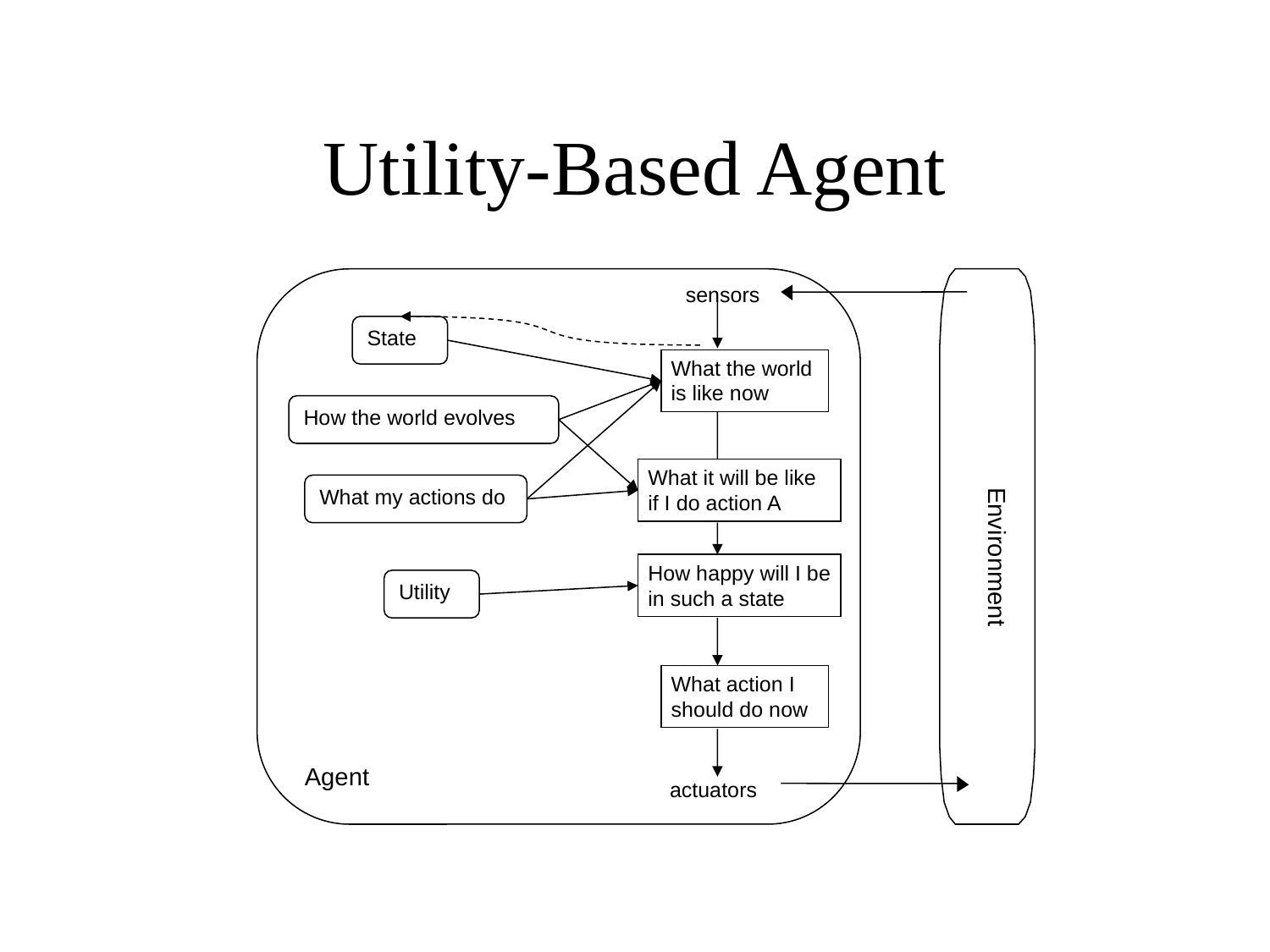

# Utility-Based Agent

sensors

State

What the world is like now
How the world evolves

What it will be like if I do action A
What my actions do
Environment

How happy will I be in such a state
Utility

What action I should do now

Agent
actuators